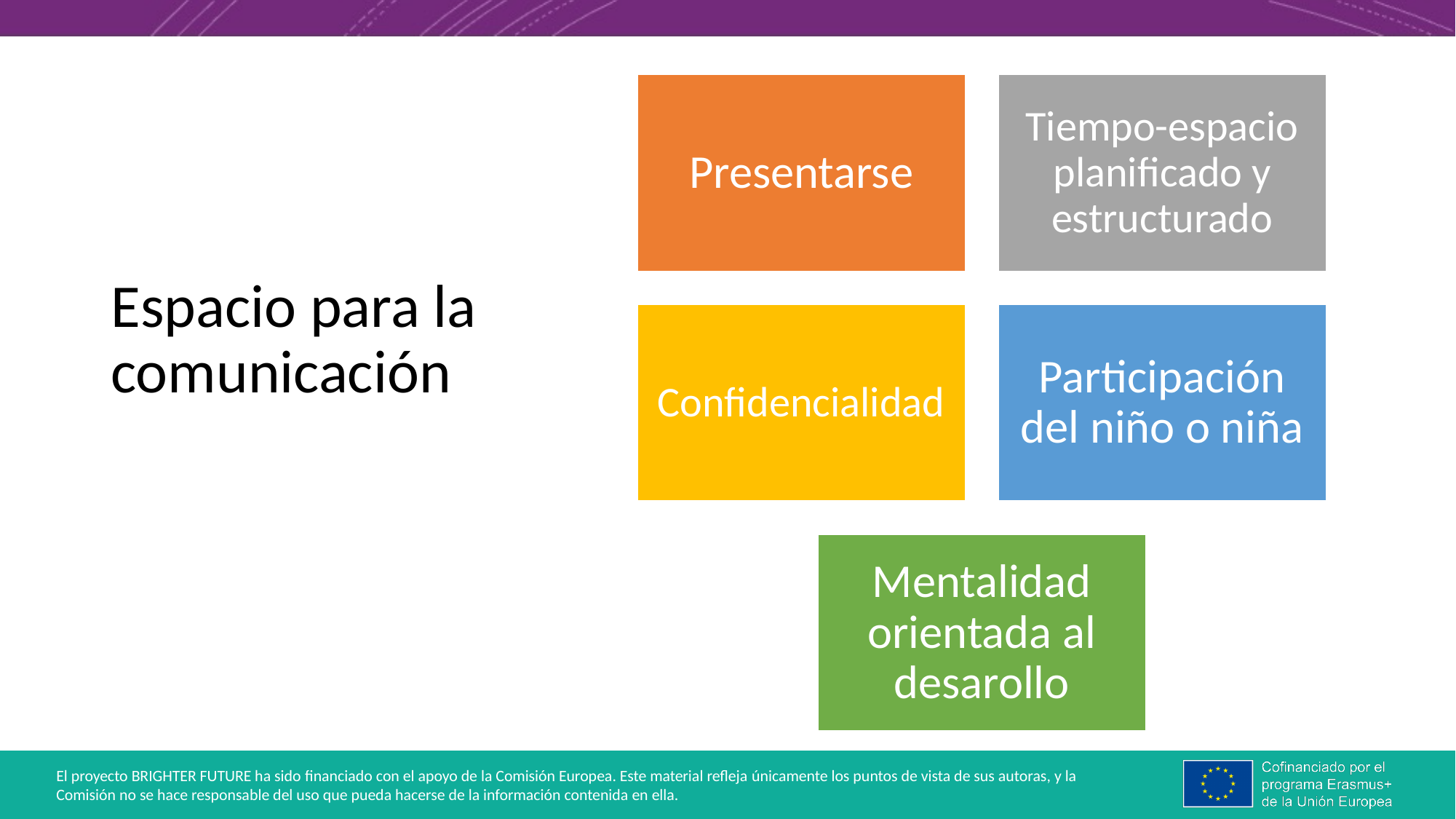

# Espacio para la comunicación

Presentarse

Tiempo-espacio planificado y estructurado

Confidencialidad

Participación del niño o niña

Mentalidad orientada al desarollo